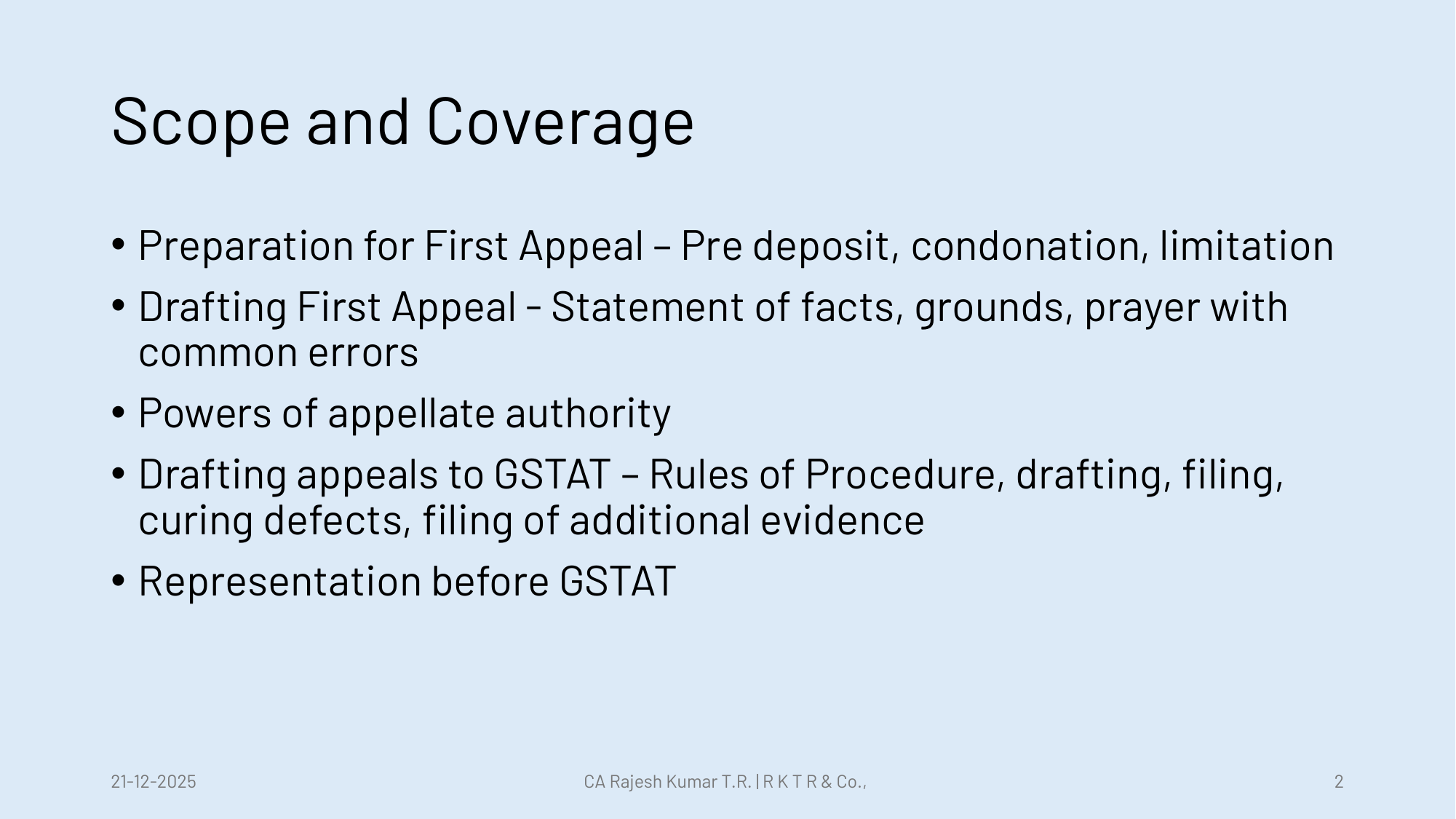

# Scope and Coverage
Preparation for First Appeal – Pre deposit, condonation, limitation
Drafting First Appeal - Statement of facts, grounds, prayer with common errors
Powers of appellate authority
Drafting appeals to GSTAT – Rules of Procedure, drafting, filing, curing defects, filing of additional evidence
Representation before GSTAT

21-12-2025
CA Rajesh Kumar T.R. | R K T R & Co.,
2